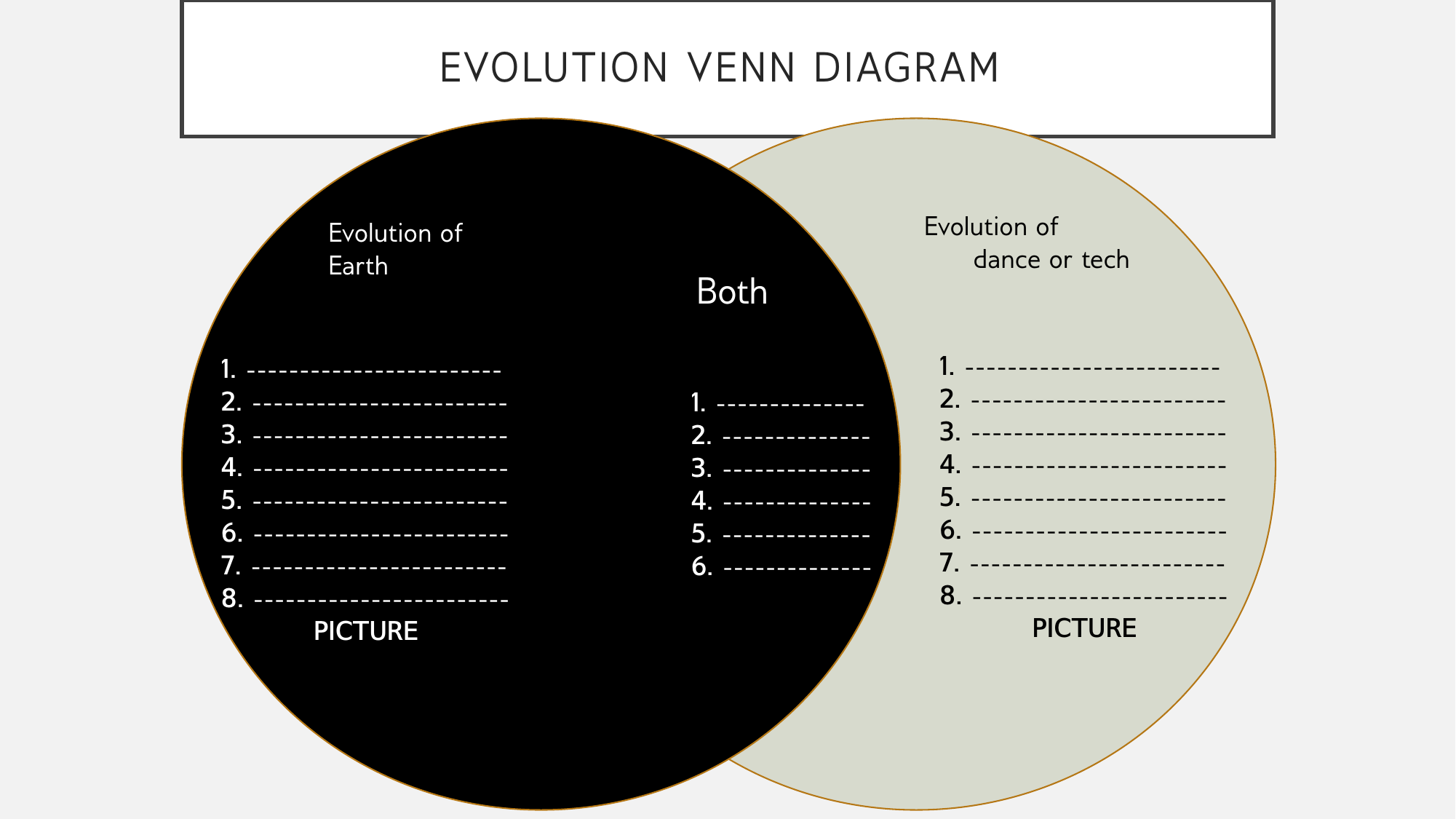

# Evolution Venn Diagram

Evolution of
      dance or tech
Evolution of Earth
Both
1. ------------------------
2. ------------------------
3. ------------------------
4. ------------------------
5. ------------------------
6. ------------------------
7. ------------------------
8. ------------------------
PICTURE
1. ------------------------
2. ------------------------
3. ------------------------
4. ------------------------
5. ------------------------
6. ------------------------
7. ------------------------
8. ------------------------
PICTURE
1. --------------
2. --------------
3. --------------
4. --------------
5. --------------
6. --------------